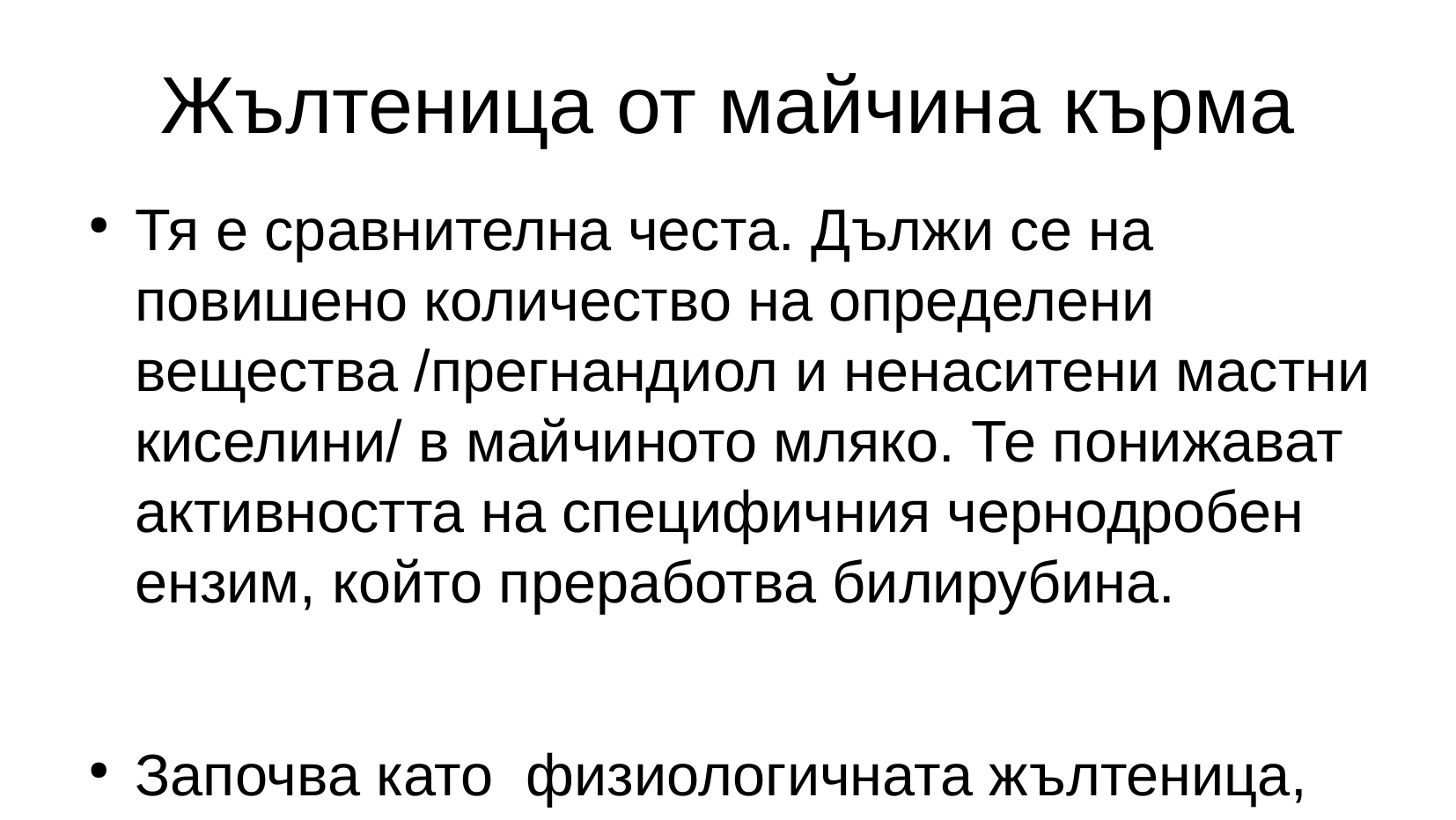

Жълтеница от майчина кърма
Тя е сравнителна честа. Дължи се на повишено количество на определени вещества /прегнандиол и ненаситени мастни киселини/ в майчиното мляко. Те понижават активността на специфичния чернодробен ензим, който преработва билирубина.

Започва като  физиологичната жълтеница, но  продължава няколко седмици, дори месеци. Вече не се препоръчва се спиране на кърменето за 2-3 дни.